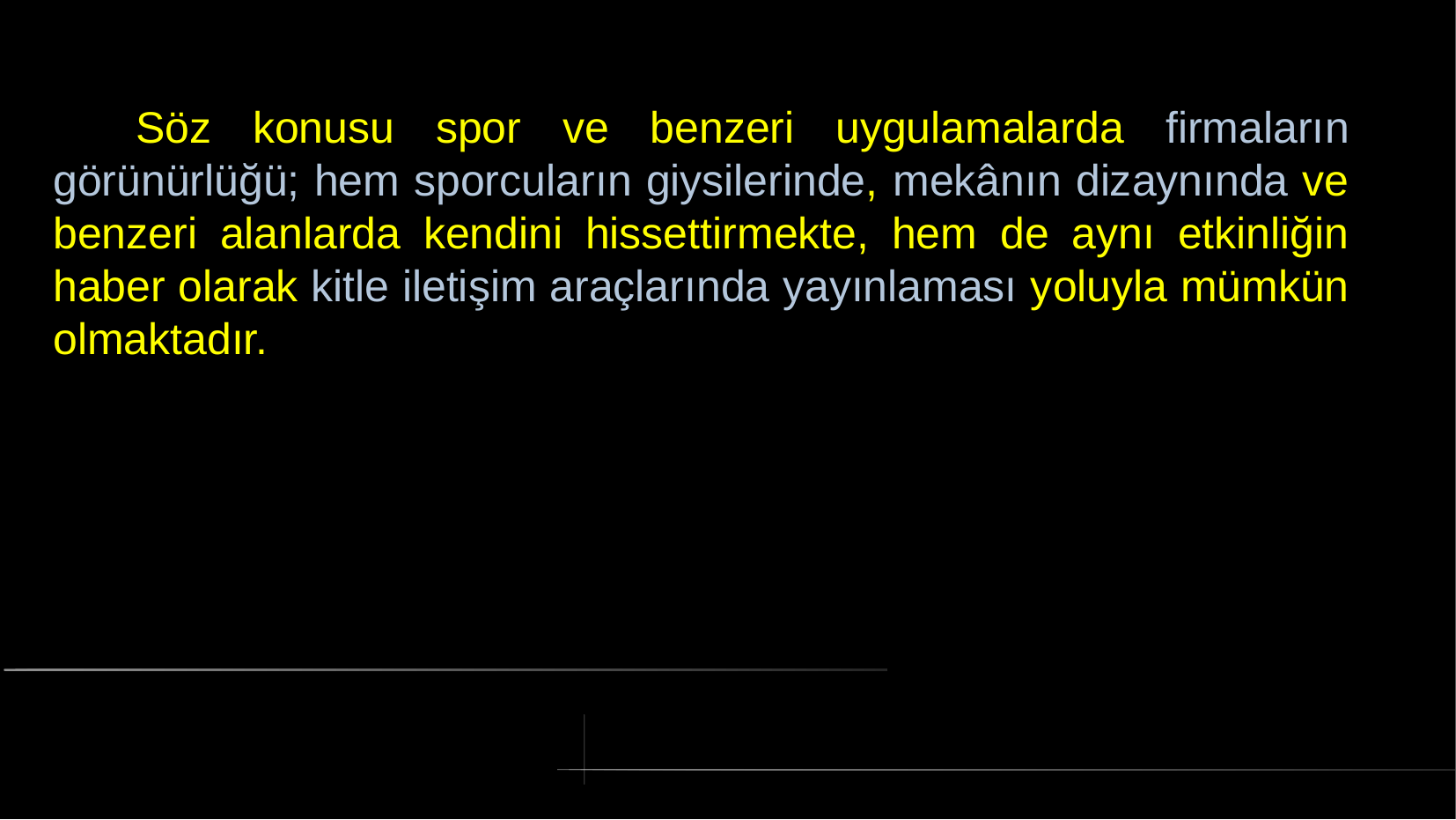

# Söz konusu spor ve benzeri uygulamalarda firmaların görünürlüğü; hem sporcuların giysilerinde, mekânın dizaynında ve benzeri alanlarda kendini hissettirmekte, hem de aynı etkinliğin haber olarak kitle iletişim araçlarında yayınlaması yoluyla mümkün olmaktadır.